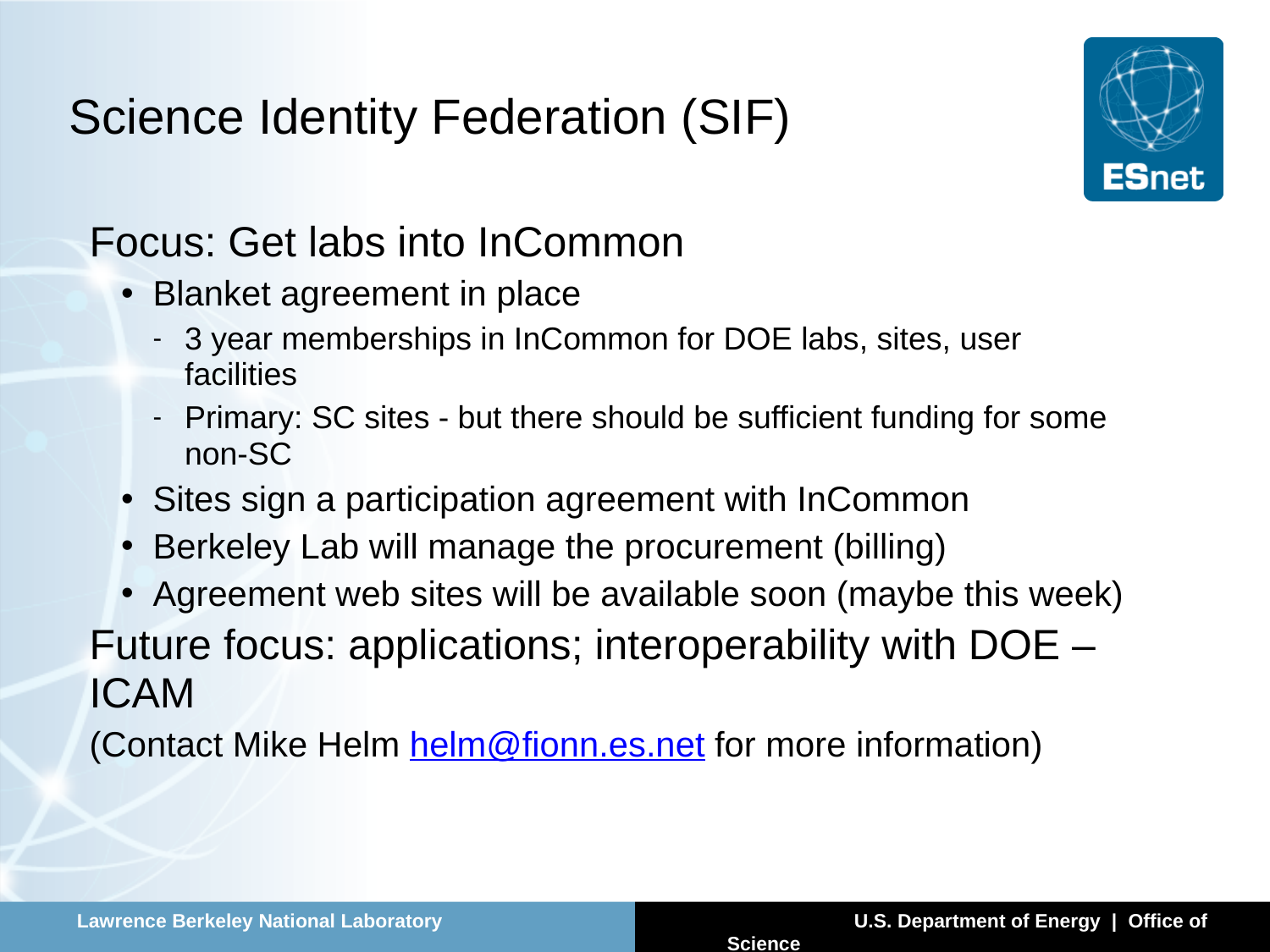

# Science Identity Federation (SIF)
Focus: Get labs into InCommon
Blanket agreement in place
3 year memberships in InCommon for DOE labs, sites, user facilities
Primary: SC sites - but there should be sufficient funding for some non-SC
Sites sign a participation agreement with InCommon
Berkeley Lab will manage the procurement (billing)
Agreement web sites will be available soon (maybe this week)
Future focus: applications; interoperability with DOE – ICAM
(Contact Mike Helm helm@fionn.es.net for more information)